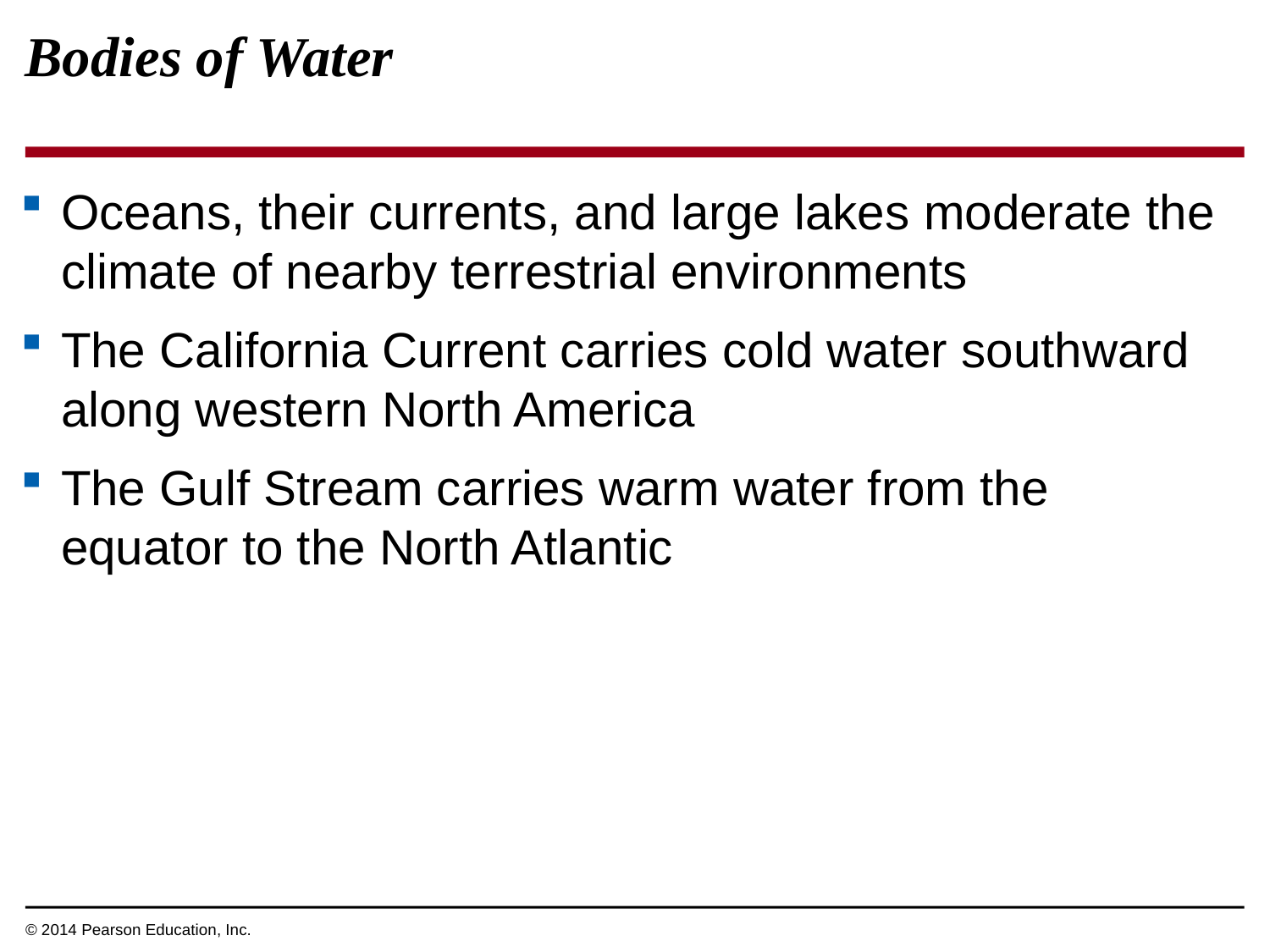

Bodies of Water

Oceans, their currents, and large lakes moderate the climate of nearby terrestrial environments
The California Current carries cold water southward along western North America
The Gulf Stream carries warm water from the equator to the North Atlantic